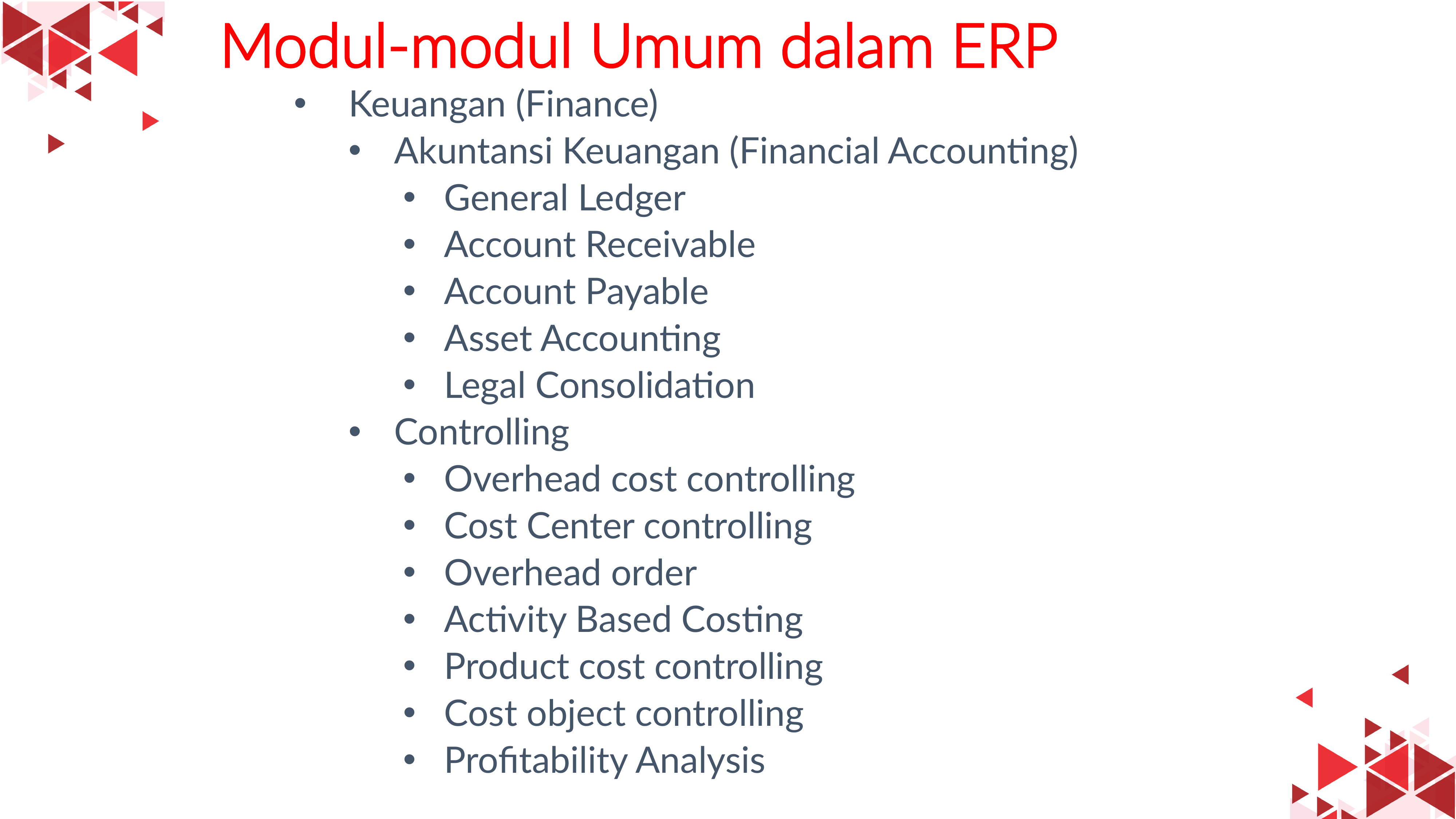

#
Modul-modul Umum dalam ERP
Keuangan (Finance)
Akuntansi Keuangan (Financial Accounting)
General Ledger
Account Receivable
Account Payable
Asset Accounting
Legal Consolidation
Controlling
Overhead cost controlling
Cost Center controlling
Overhead order
Activity Based Costing
Product cost controlling
Cost object controlling
Profitability Analysis